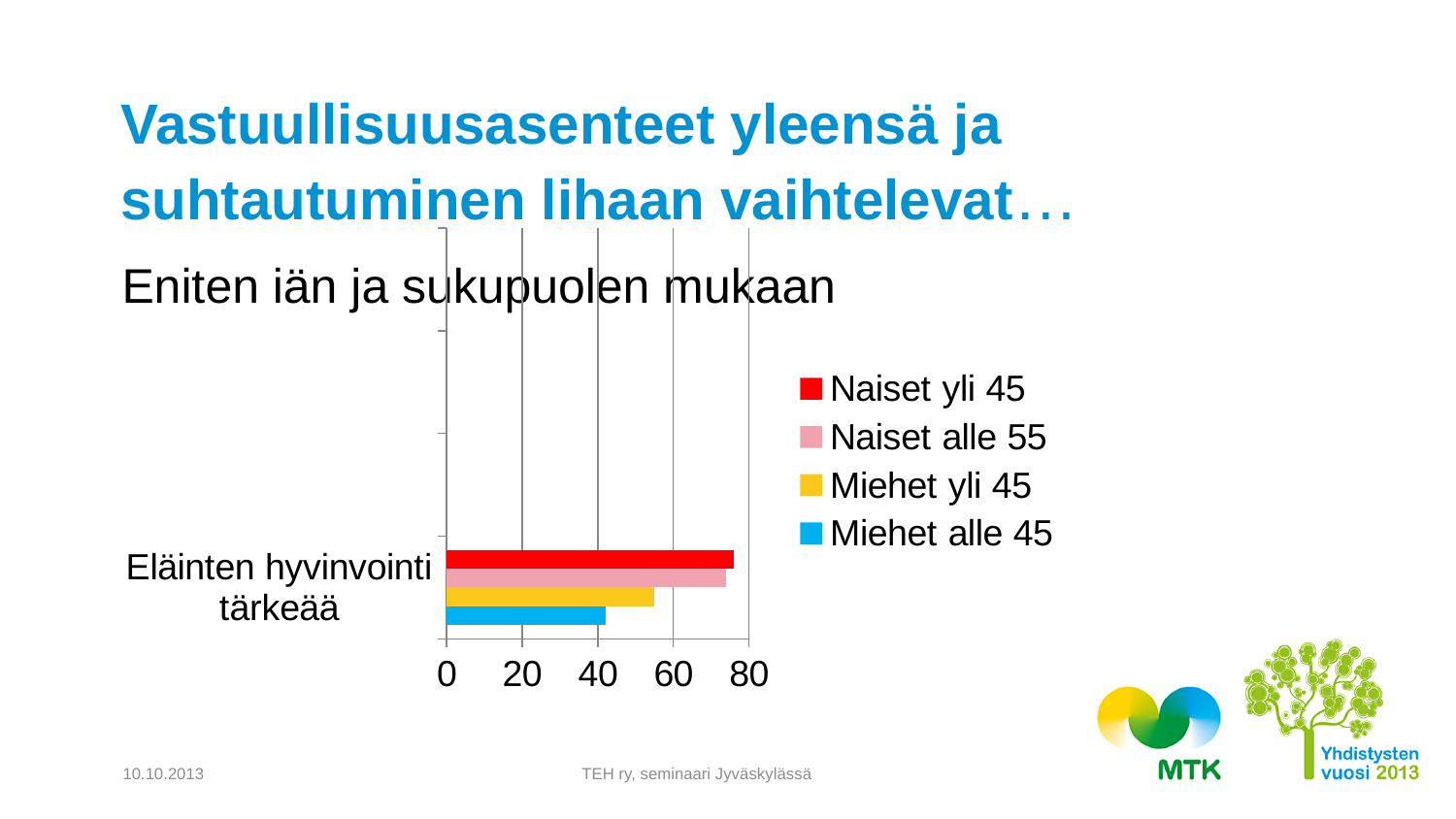

# Vastuullisuusasenteet yleensä ja suhtautuminen lihaan vaihtelevat…

Eniten iän ja sukupuolen mukaan

### Chart

| Category | Miehet alle 45 | Miehet yli 45 | Naiset alle 55 | Naiset yli 45 |
|---|---|---|---|---|
| Eläinten hyvinvointi tärkeää | 42.0 | 55.0 | 74.0 | 76.0 |
TEH ry, seminaari Jyväskylässä
10.10.2013